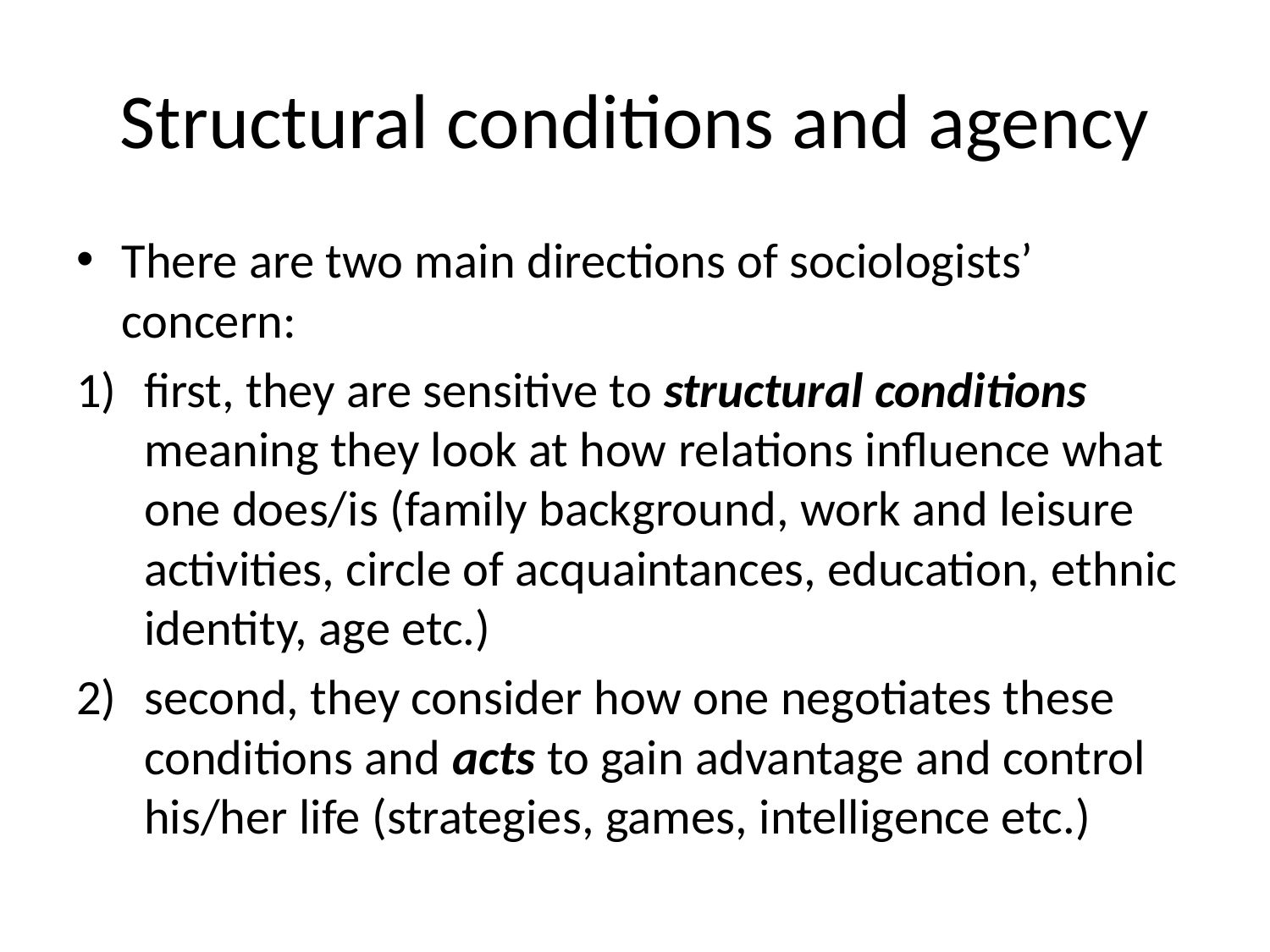

# Structural conditions and agency
There are two main directions of sociologists’ concern:
first, they are sensitive to structural conditions meaning they look at how relations influence what one does/is (family background, work and leisure activities, circle of acquaintances, education, ethnic identity, age etc.)
second, they consider how one negotiates these conditions and acts to gain advantage and control his/her life (strategies, games, intelligence etc.)